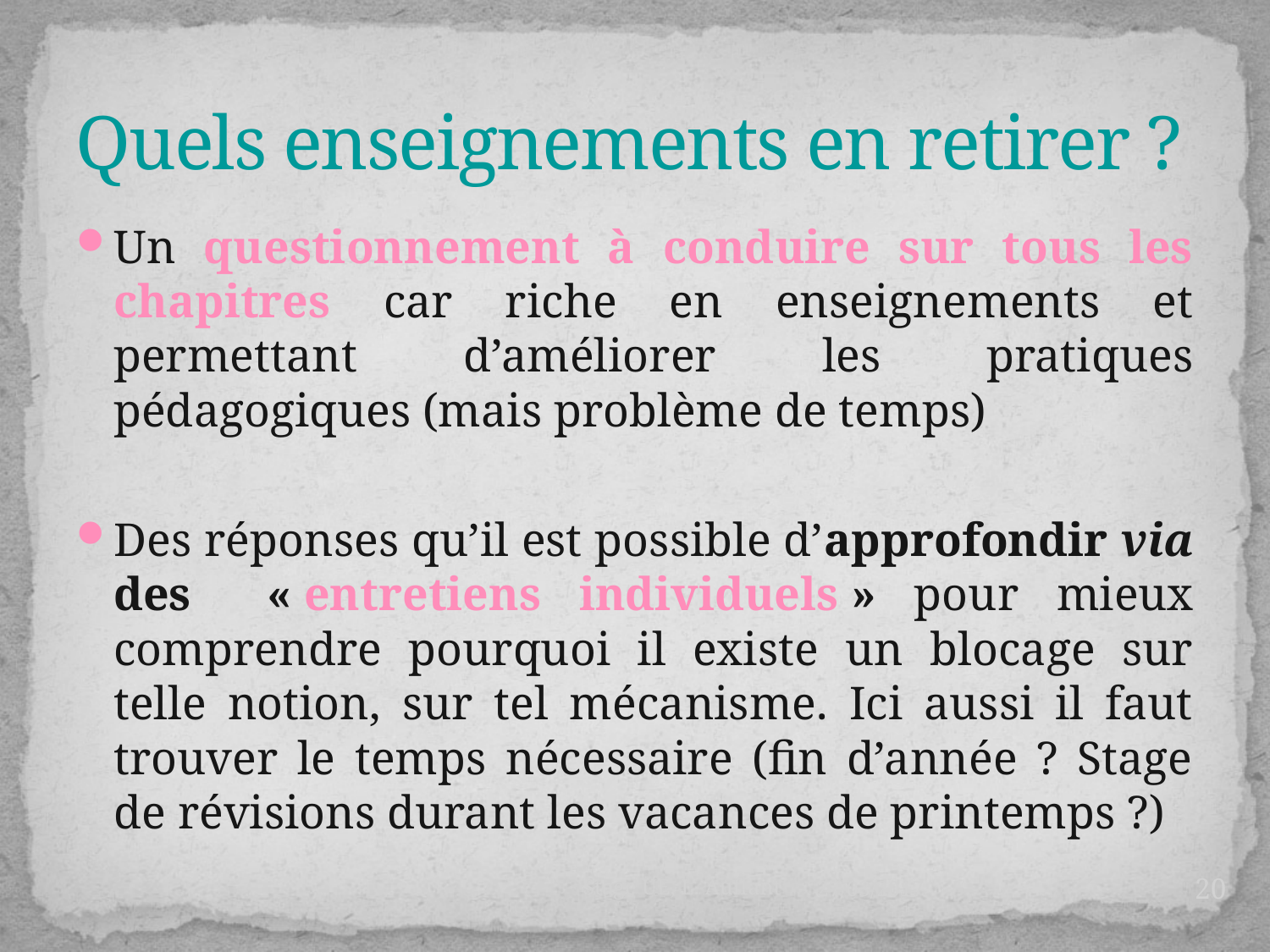

# Quels enseignements en retirer ?
Un questionnement à conduire sur tous les chapitres car riche en enseignements et permettant d’améliorer les pratiques pédagogiques (mais problème de temps)

Des réponses qu’il est possible d’approfondir via des  « entretiens individuels » pour mieux comprendre pourquoi il existe un blocage sur telle notion, sur tel mécanisme. Ici aussi il faut trouver le temps nécessaire (fin d’année ? Stage de révisions durant les vacances de printemps ?)
20
Stage UE, L. Auffant
27/03/2017